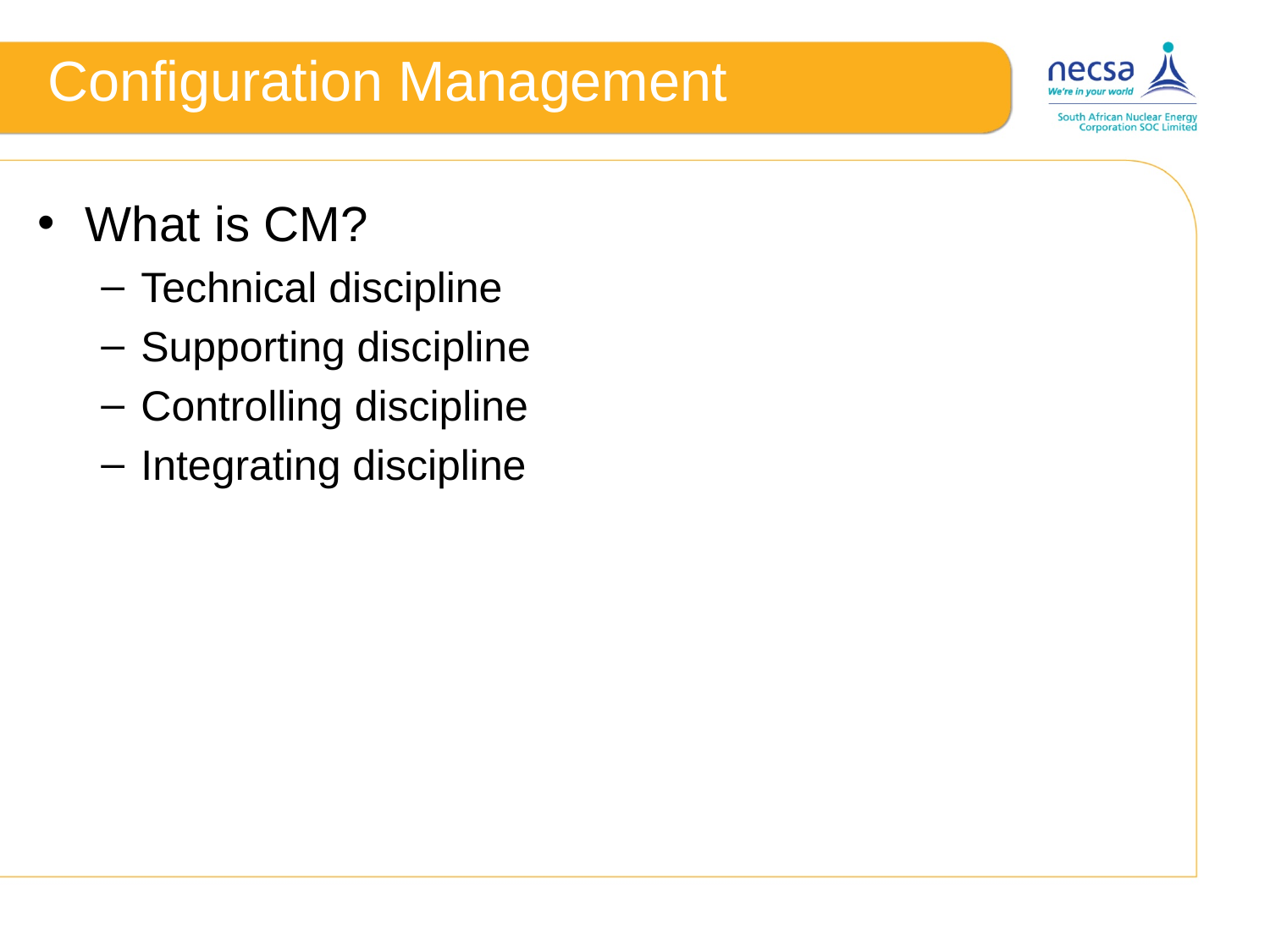

# Configuration Management
What is CM?
Technical discipline
Supporting discipline
Controlling discipline
Integrating discipline